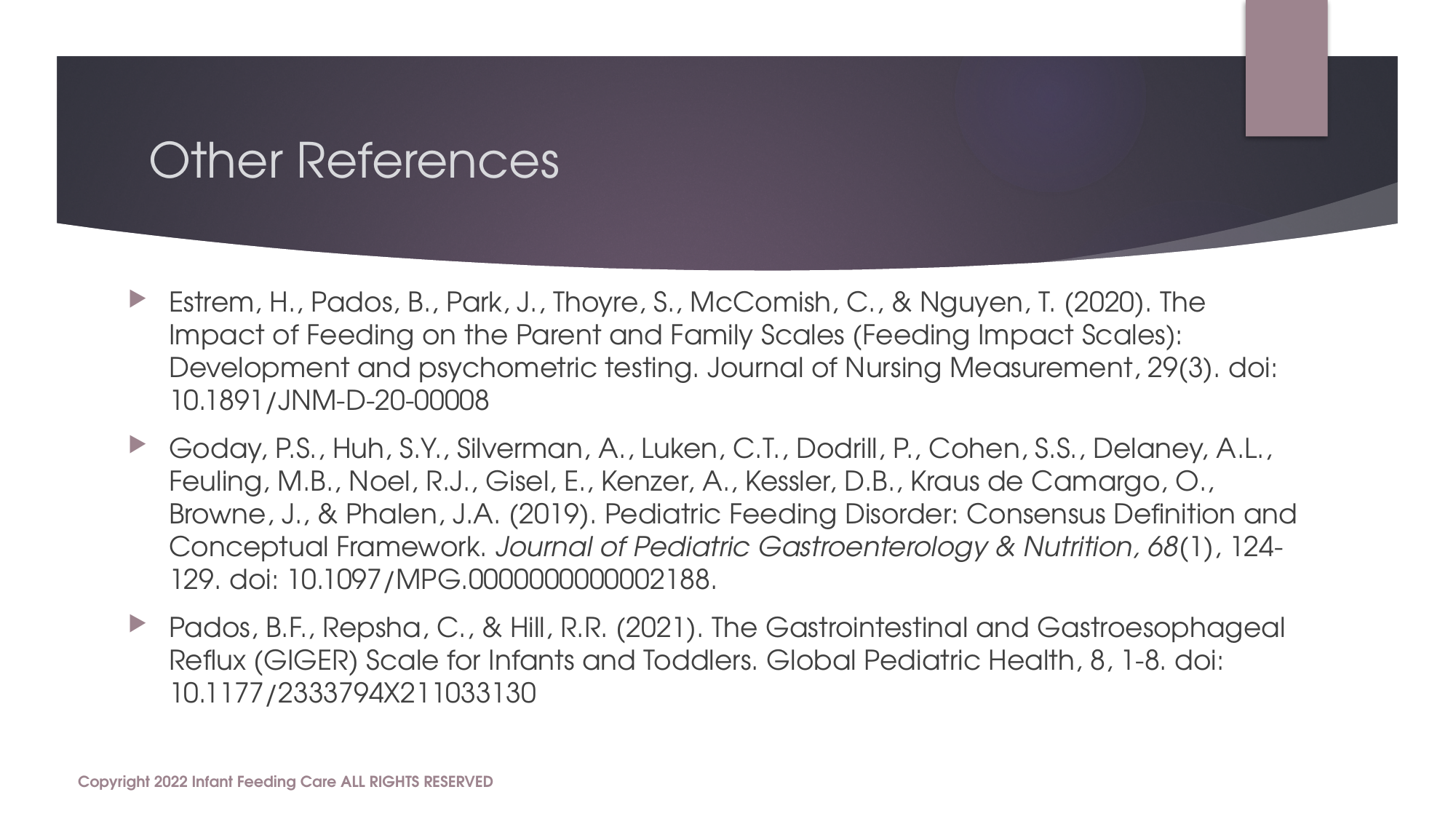

# Other References
Estrem, H., Pados, B., Park, J., Thoyre, S., McComish, C., & Nguyen, T. (2020). The Impact of Feeding on the Parent and Family Scales (Feeding Impact Scales): Development and psychometric testing. Journal of Nursing Measurement, 29(3). doi: 10.1891/JNM-D-20-00008
Goday, P.S., Huh, S.Y., Silverman, A., Luken, C.T., Dodrill, P., Cohen, S.S., Delaney, A.L., Feuling, M.B., Noel, R.J., Gisel, E., Kenzer, A., Kessler, D.B., Kraus de Camargo, O., Browne, J., & Phalen, J.A. (2019). Pediatric Feeding Disorder: Consensus Definition and Conceptual Framework. Journal of Pediatric Gastroenterology & Nutrition, 68(1), 124-129. doi: 10.1097/MPG.0000000000002188.
Pados, B.F., Repsha, C., & Hill, R.R. (2021). The Gastrointestinal and Gastroesophageal Reflux (GIGER) Scale for Infants and Toddlers. Global Pediatric Health, 8, 1-8. doi: 10.1177/2333794X211033130
Copyright 2022 Infant Feeding Care ALL RIGHTS RESERVED